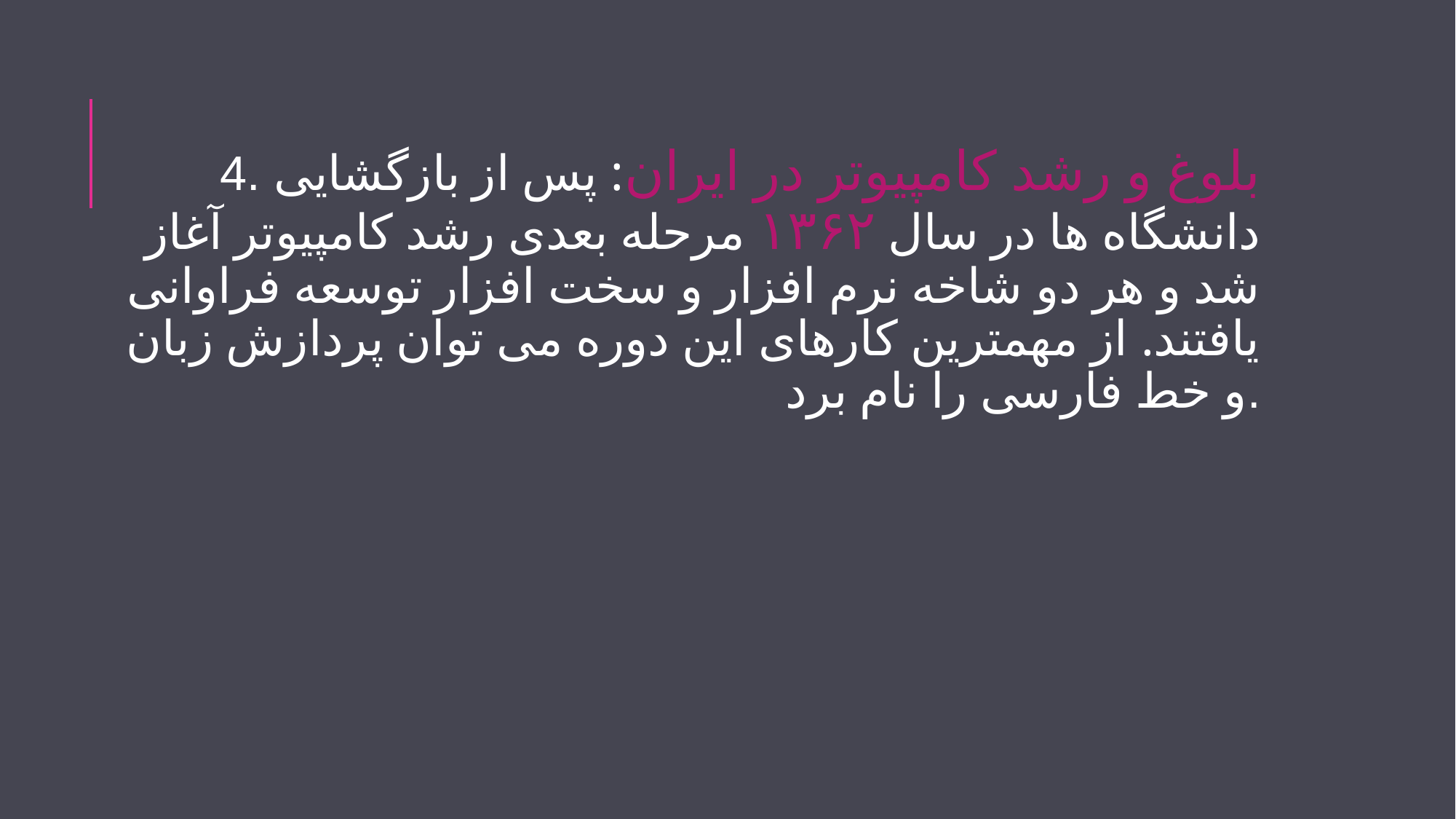

4. بلوغ و رشد کامپیوتر در ایران: پس از بازگشایی دانشگاه ها در سال ۱۳۶۲ مرحله بعدی رشد کامپیوتر آغاز شد و هر دو شاخه نرم افزار و سخت افزار توسعه فراوانی یافتند. از مهمترین کارهای این دوره می توان پردازش زبان و خط فارسی را نام برد.